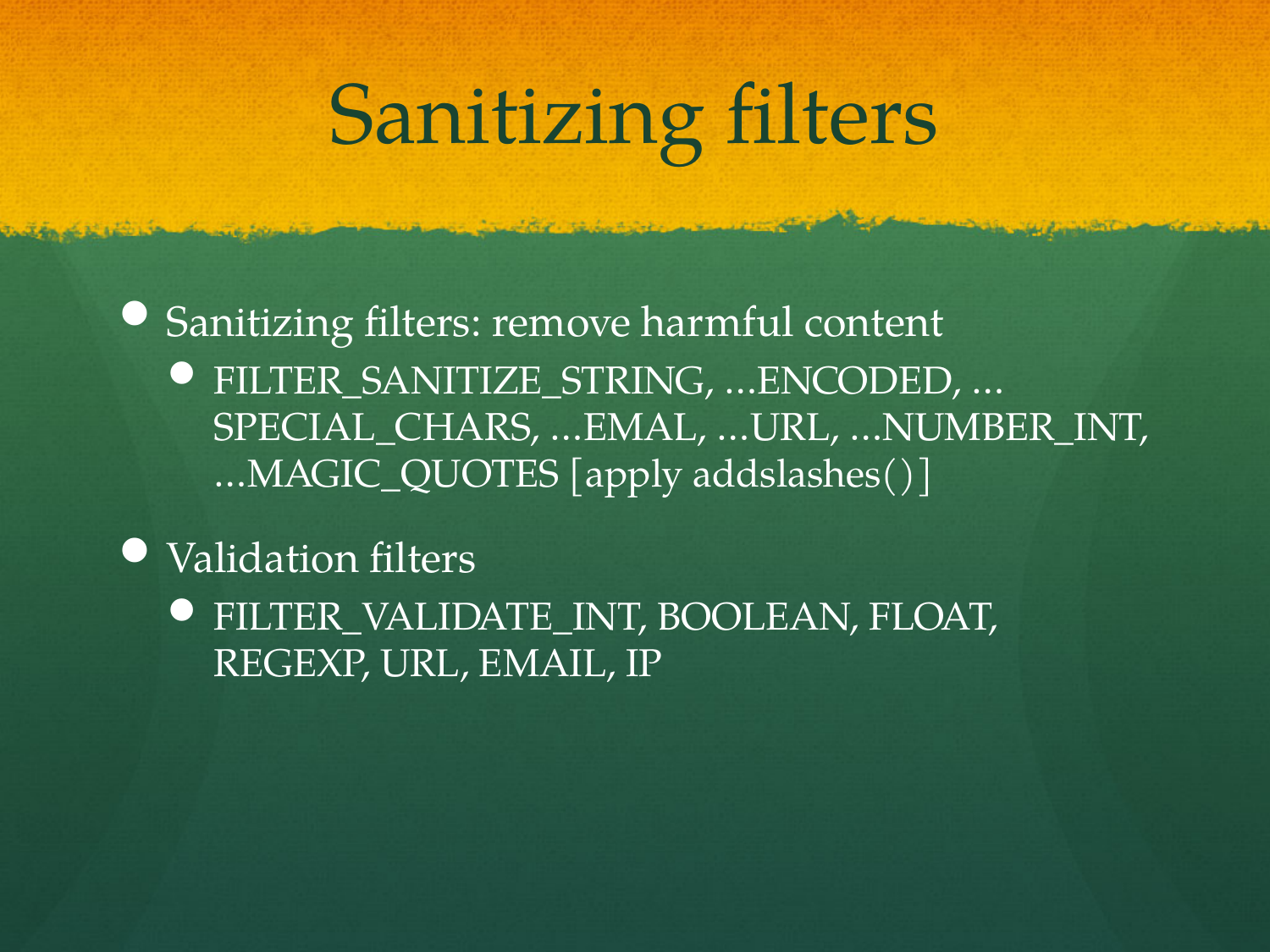

# Sanitizing filters
Sanitizing filters: remove harmful content
FILTER_SANITIZE_STRING, …ENCODED, …SPECIAL_CHARS, …EMAL, …URL, …NUMBER_INT, …MAGIC_QUOTES [apply addslashes()]
Validation filters
FILTER_VALIDATE_INT, BOOLEAN, FLOAT, REGEXP, URL, EMAIL, IP